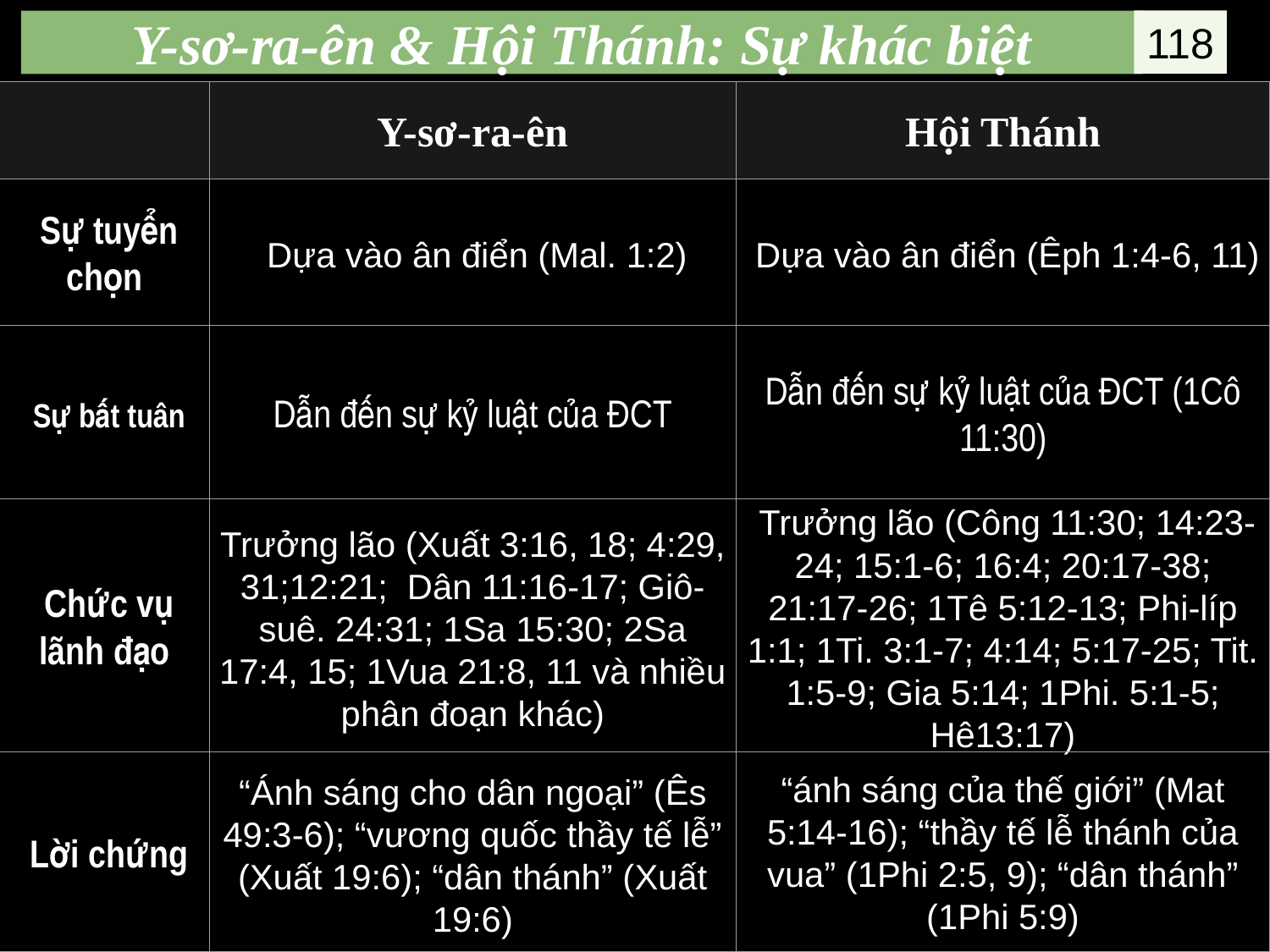

# Y-sơ-ra-ên & Hội Thánh: Sự khác biệt
118

Y-sơ-ra-ên

Hội Thánh

 Sự tuyển chọn

 Dựa vào ân điển (Mal. 1:2)

 Dựa vào ân điển (Êph 1:4-6, 11)

 Sự bất tuân

Dẫn đến sự kỷ luật của ĐCT

Dẫn đến sự kỷ luật của ĐCT (1Cô 11:30)

 Chức vụ lãnh đạo

Trưởng lão (Xuất 3:16, 18; 4:29, 31;12:21;  Dân 11:16-17; Giô-suê. 24:31; 1Sa 15:30; 2Sa 17:4, 15; 1Vua 21:8, 11 và nhiều phân đoạn khác)

 Trưởng lão (Công 11:30; 14:23-24; 15:1-6; 16:4; 20:17-38; 21:17-26; 1Tê 5:12-13; Phi-líp 1:1; 1Ti. 3:1-7; 4:14; 5:17-25; Tit. 1:5-9; Gia 5:14; 1Phi. 5:1-5; Hê13:17)

 Lời chứng

“Ánh sáng cho dân ngoại” (Ês 49:3-6); “vương quốc thầy tế lễ” (Xuất 19:6); “dân thánh” (Xuất 19:6)

“ánh sáng của thế giới” (Mat 5:14-16); “thầy tế lễ thánh của vua” (1Phi 2:5, 9); “dân thánh” (1Phi 5:9)